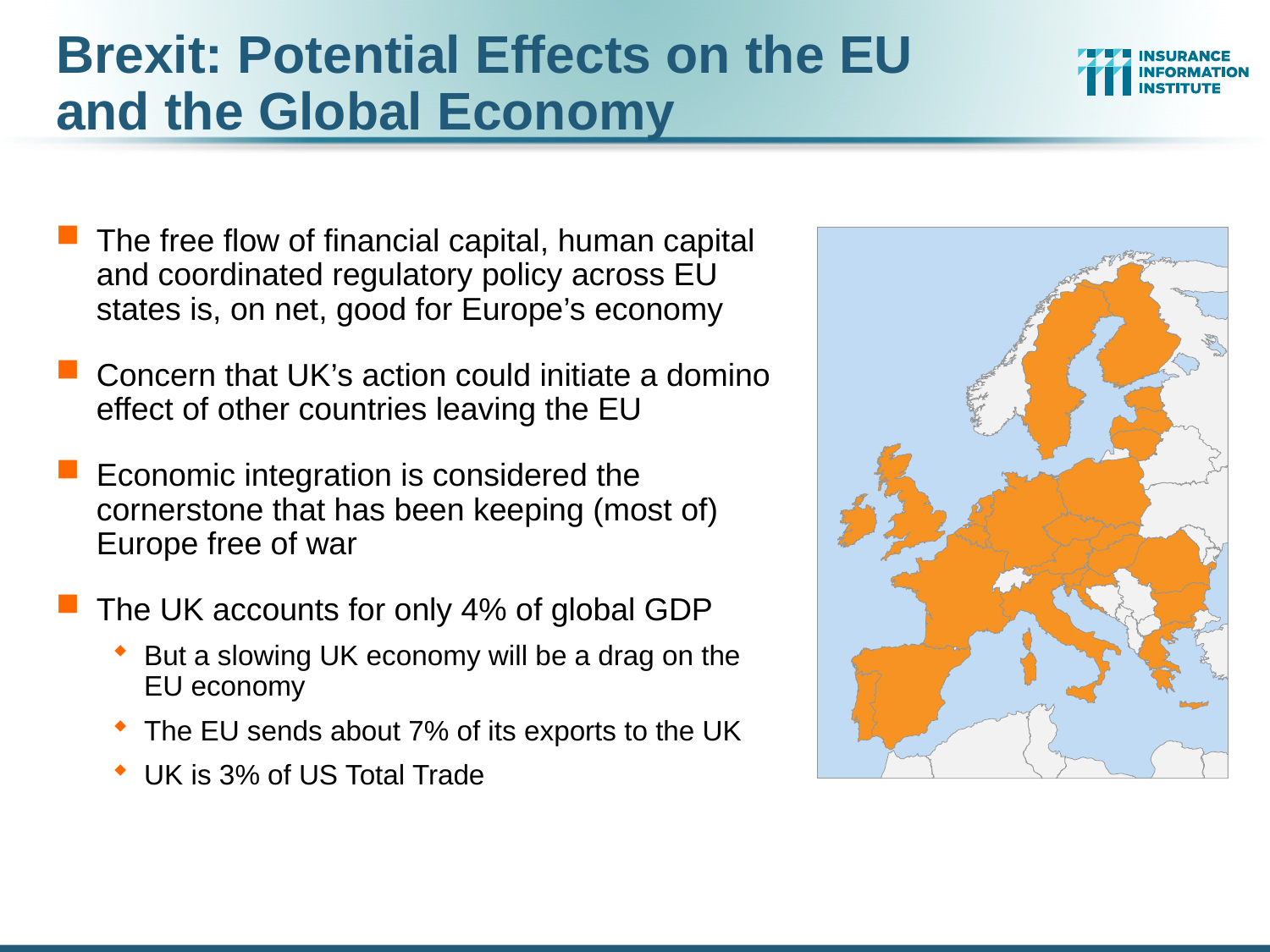

# Brexit: Potential Effects on the EU and the Global Economy

The free flow of financial capital, human capital and coordinated regulatory policy across EU states is, on net, good for Europe’s economy
Concern that UK’s action could initiate a domino effect of other countries leaving the EU
Economic integration is considered the cornerstone that has been keeping (most of) Europe free of war
The UK accounts for only 4% of global GDP
But a slowing UK economy will be a drag on the EU economy
The EU sends about 7% of its exports to the UK
UK is 3% of US Total Trade

eSlide – P6466 – The Financial Crisis and the Future of the P/C